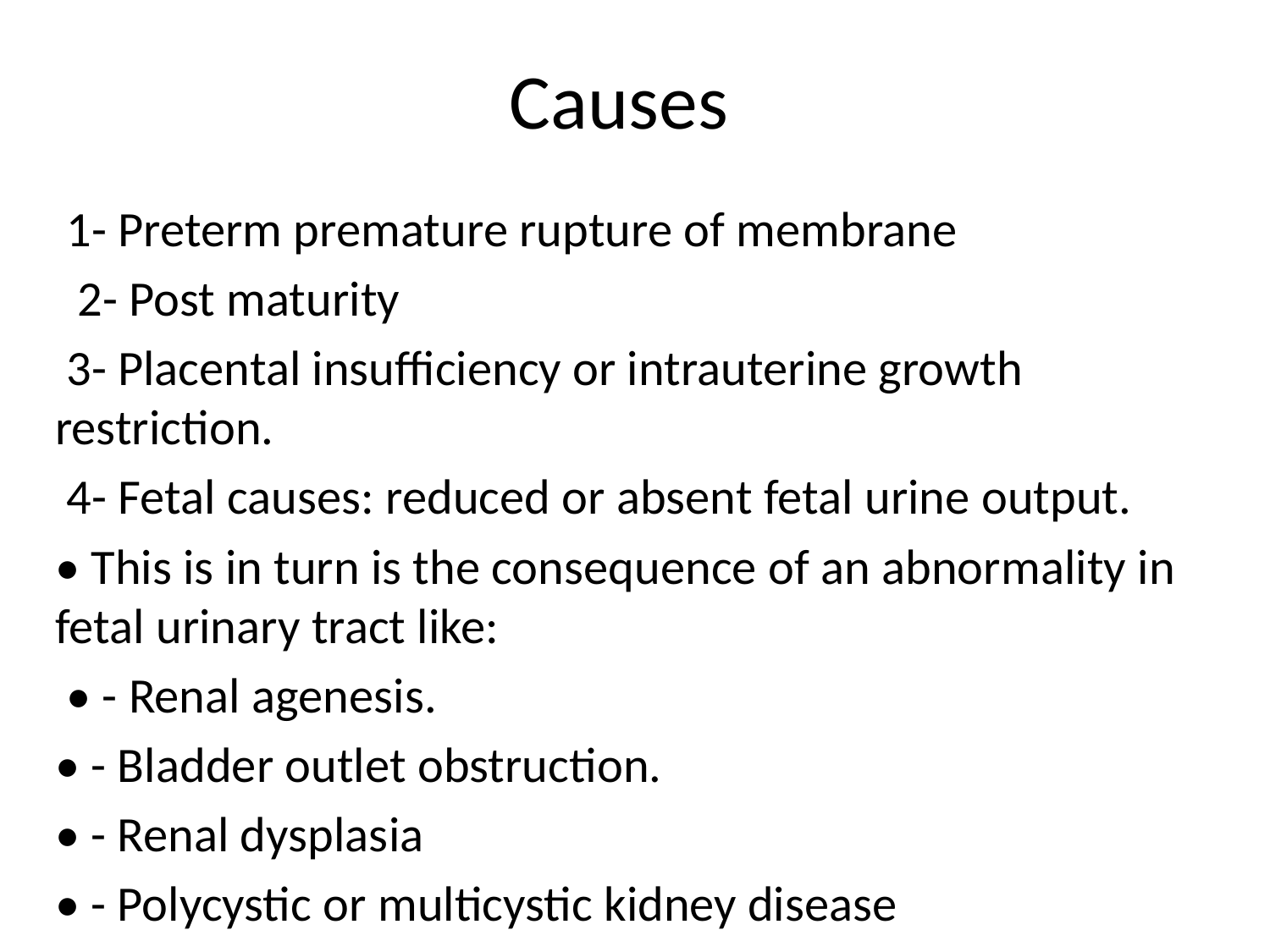

# Causes
 1- Preterm premature rupture of membrane
  2- Post maturity
 3- Placental insufficiency or intrauterine growth restriction.
 4- Fetal causes: reduced or absent fetal urine output.
• This is in turn is the consequence of an abnormality in fetal urinary tract like:
 • - Renal agenesis.
• - Bladder outlet obstruction.
• - Renal dysplasia
• - Polycystic or multicystic kidney disease